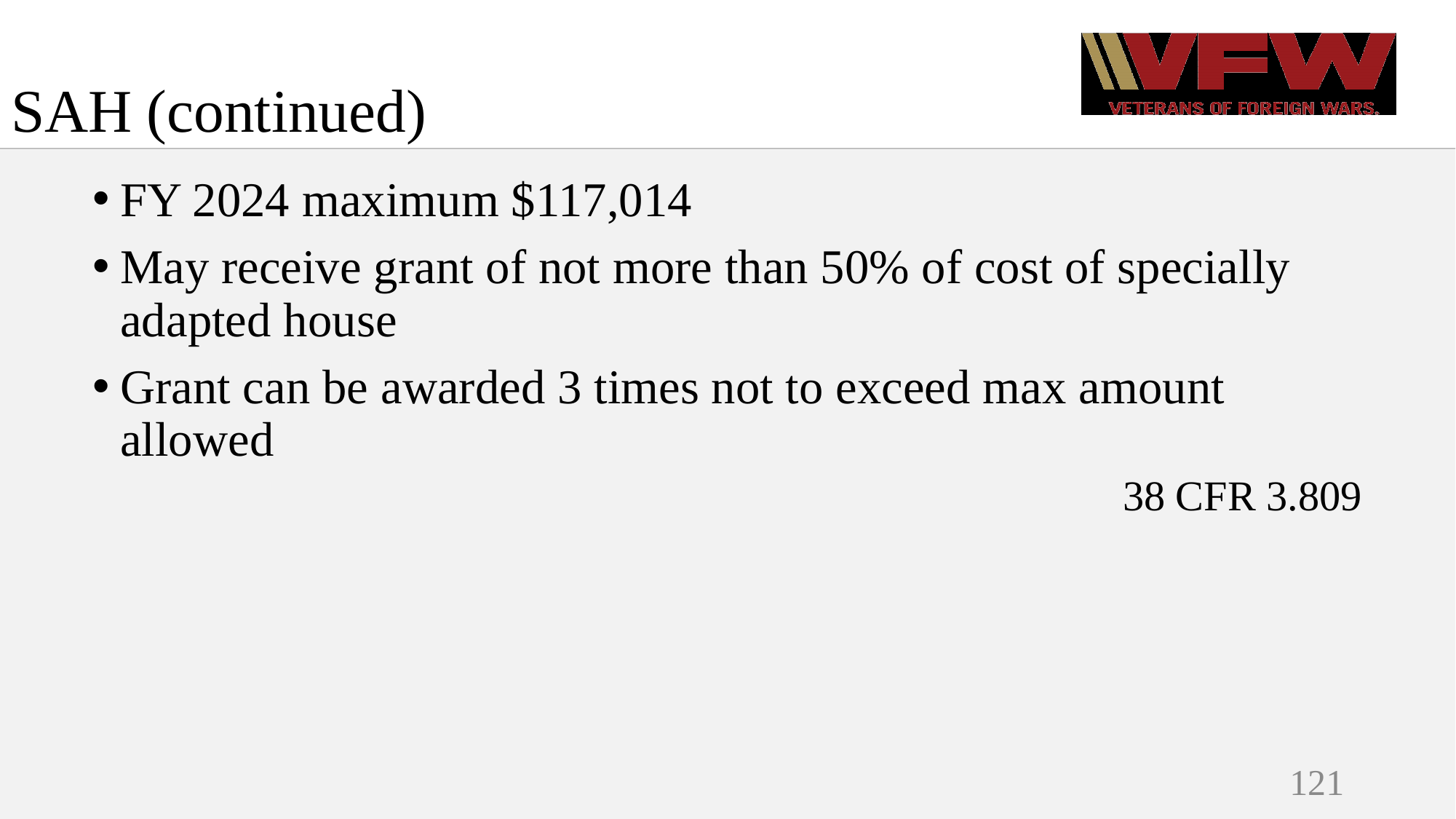

# SAH (continued)
FY 2024 maximum $117,014
May receive grant of not more than 50% of cost of specially adapted house
Grant can be awarded 3 times not to exceed max amount allowed
38 CFR 3.809
121